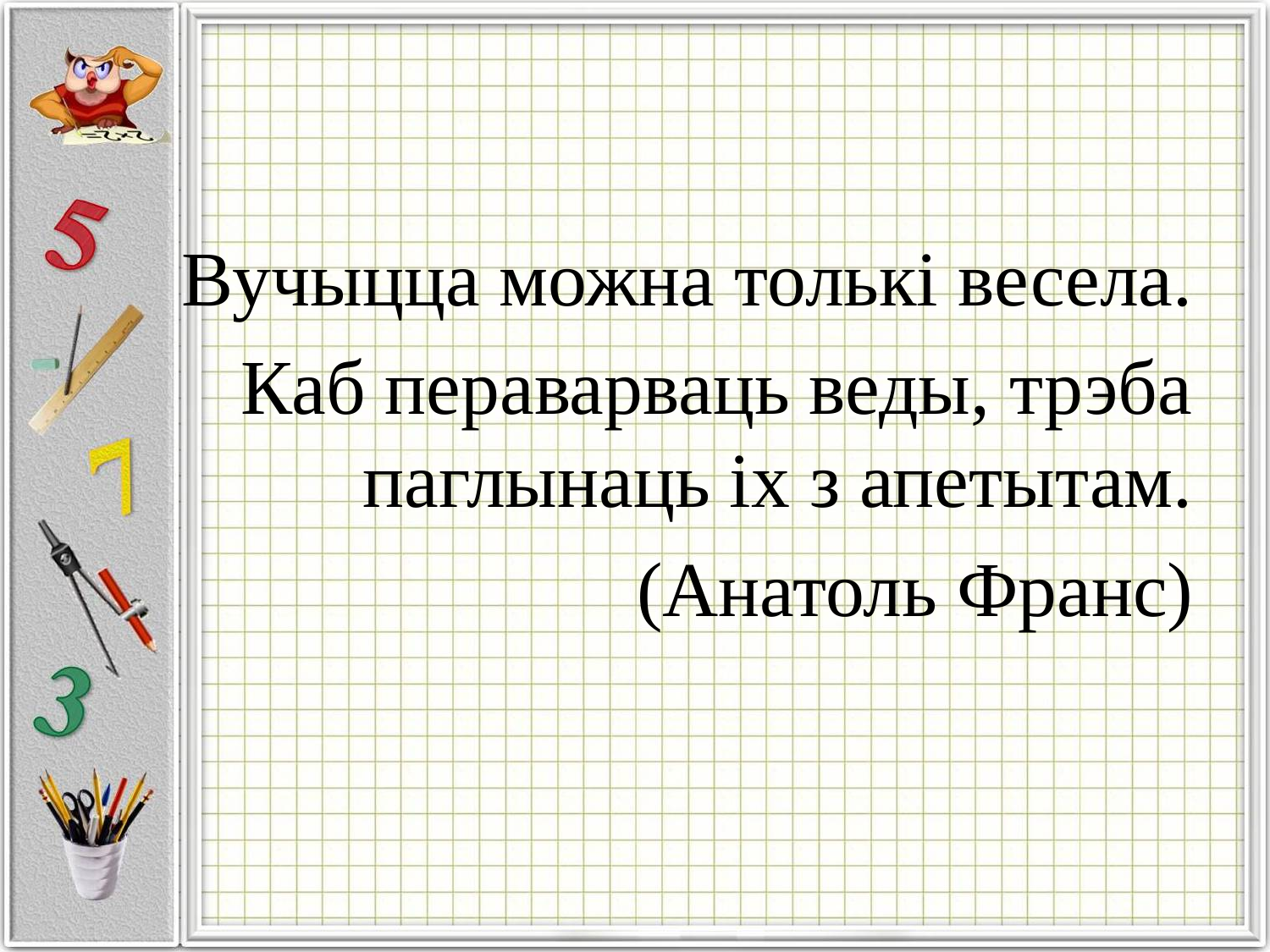

Вучыцца можна толькі весела.
Каб пераварваць веды, трэба паглынаць іх з апетытам.
(Анатоль Франс)